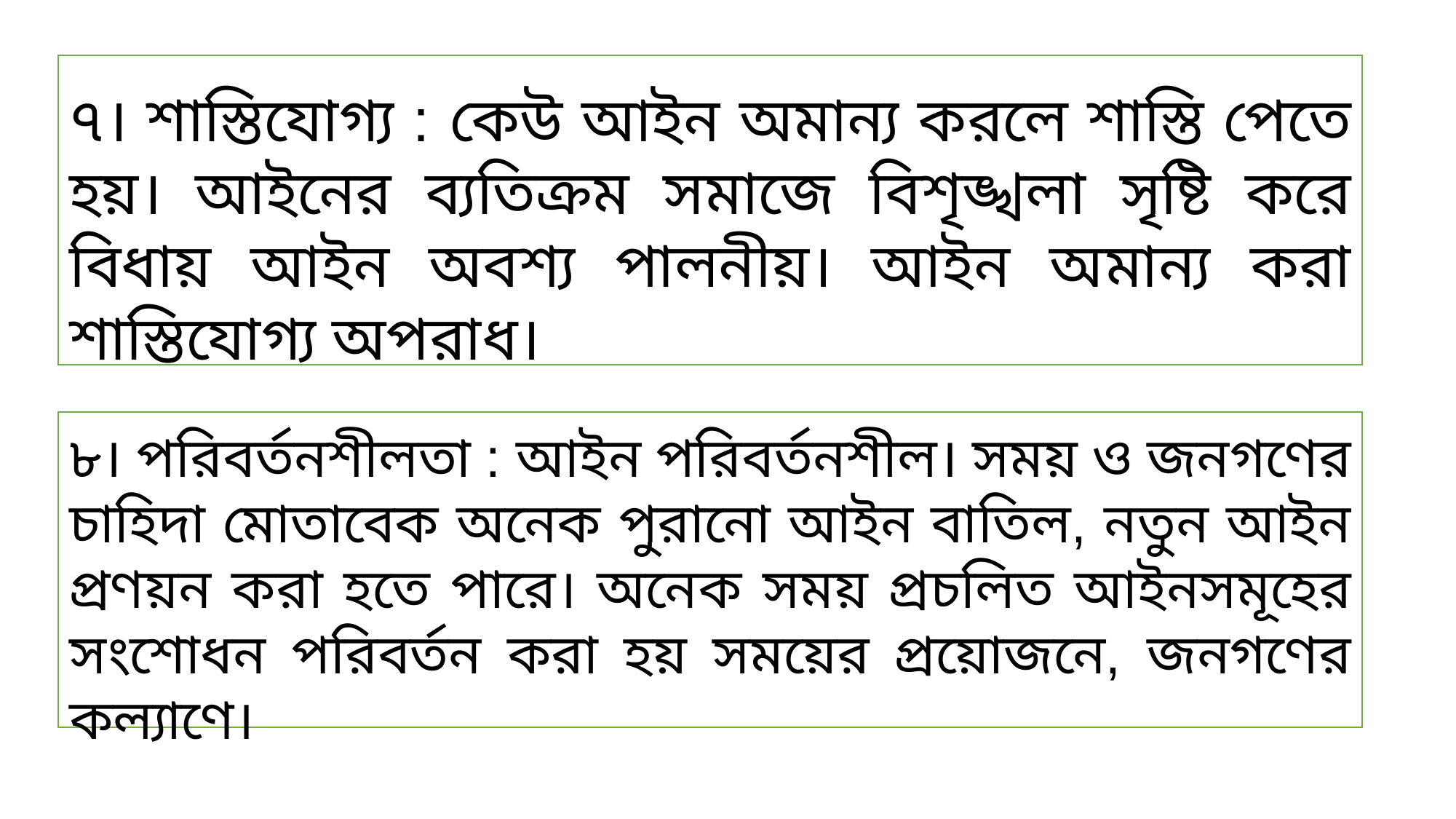

৭। শাস্তিযোগ্য : কেউ আইন অমান্য করলে শাস্তি পেতে হয়। আইনের ব্যতিক্রম সমাজে বিশৃঙ্খলা সৃষ্টি করে বিধায় আইন অবশ্য পালনীয়। আইন অমান্য করা শাস্তিযোগ্য অপরাধ।
৮। পরিবর্তনশীলতা : আইন পরিবর্তনশীল। সময় ও জনগণের চাহিদা মোতাবেক অনেক পুরানো আইন বাতিল, নতুন আইন প্রণয়ন করা হতে পারে। অনেক সময় প্রচলিত আইনসমূহের সংশোধন পরিবর্তন করা হয় সময়ের প্রয়োজনে, জনগণের কল্যাণে।